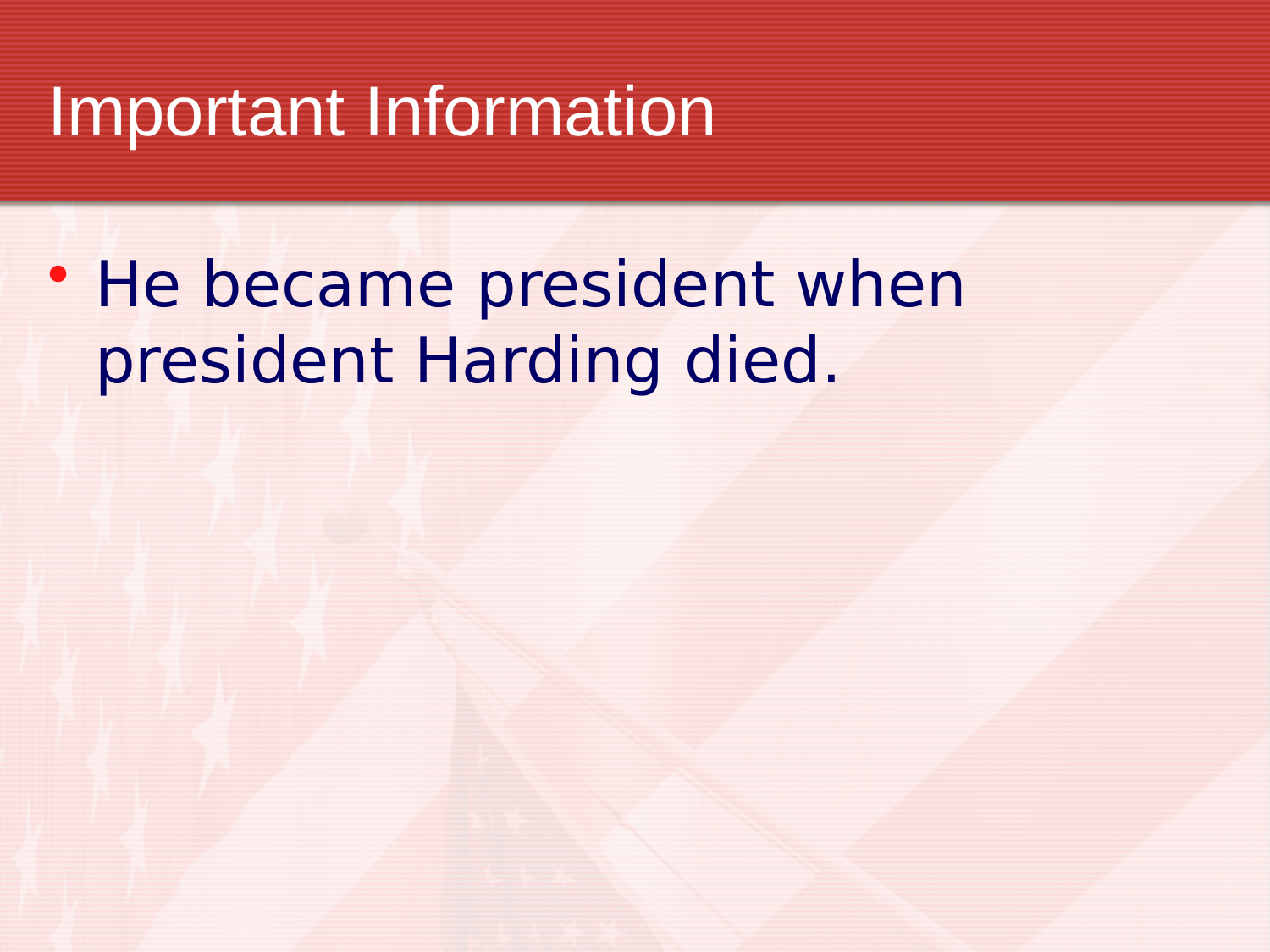

# Important Information
He became president when president Harding died.